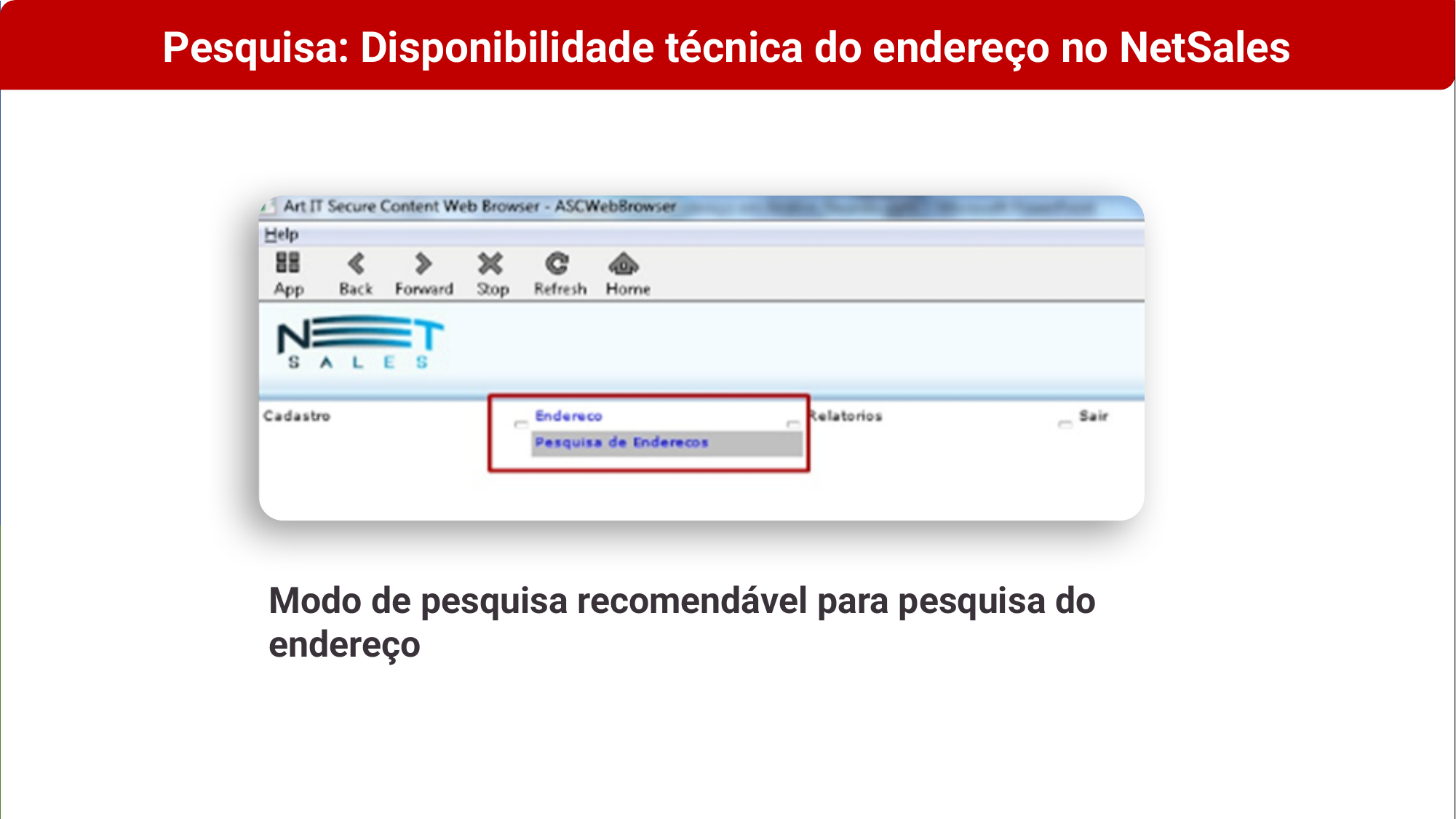

Pesquisa: Disponibilidade técnica do endereço no NetSales

Modo de pesquisa recomendável para pesquisa do endereço​